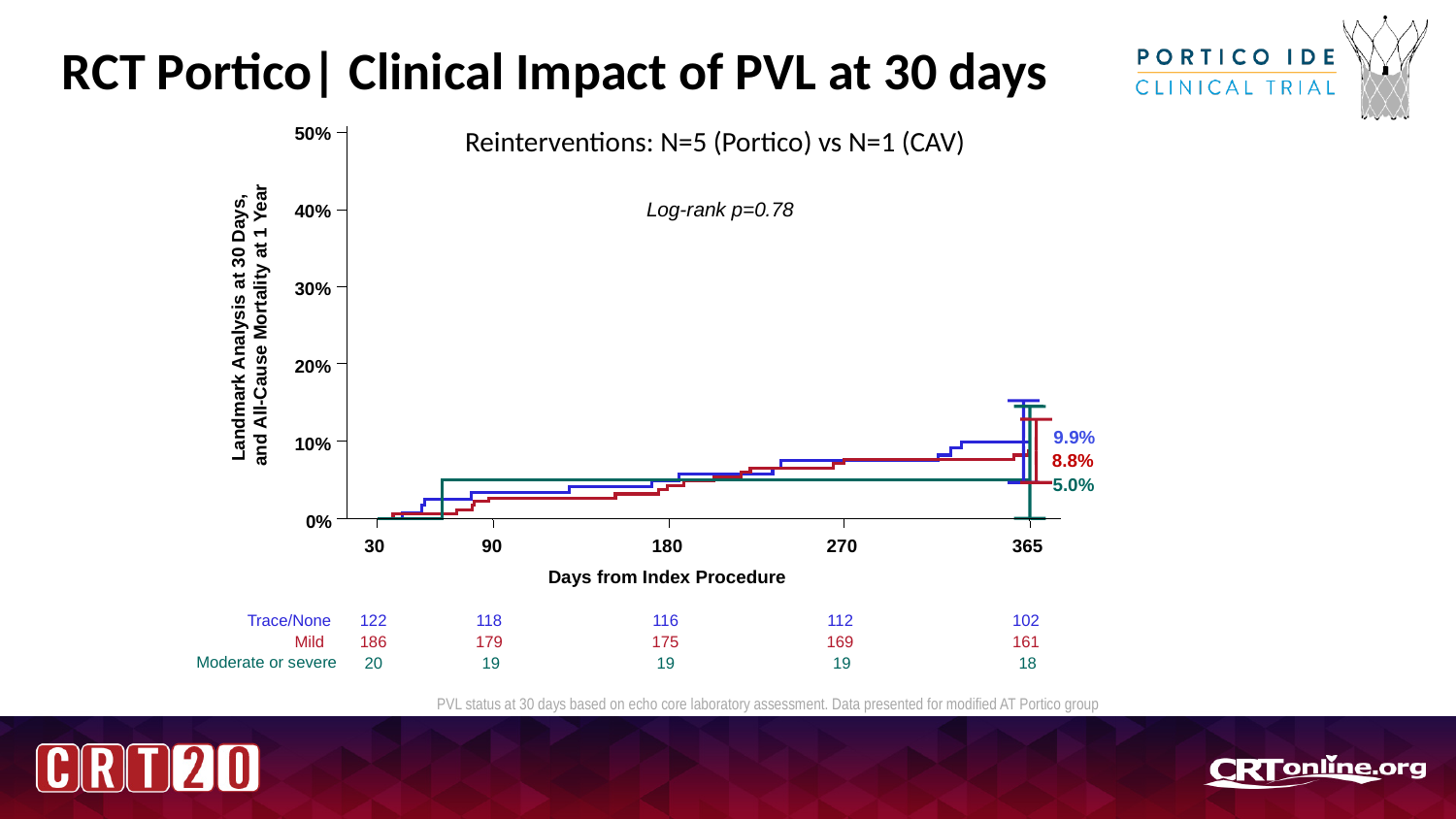

# RCT Portico| Clinical Impact of PVL at 30 days
Reinterventions: N=5 (Portico) vs N=1 (CAV)

50%

40%

30%

Landmark Analysis at 30 Days,
and All-Cause Mortality at 1 Year
20%

10%

0%

30
90
180
270
365
Days from Index Procedure
Trace/None
122
118
116
112
102
Mild
186
179
175
169
161
Moderate or severe
20
19
19
19
18
9.9%
8.8%
5.0%
Log-rank p=0.78
PVL status at 30 days based on echo core laboratory assessment. Data presented for modified AT Portico group